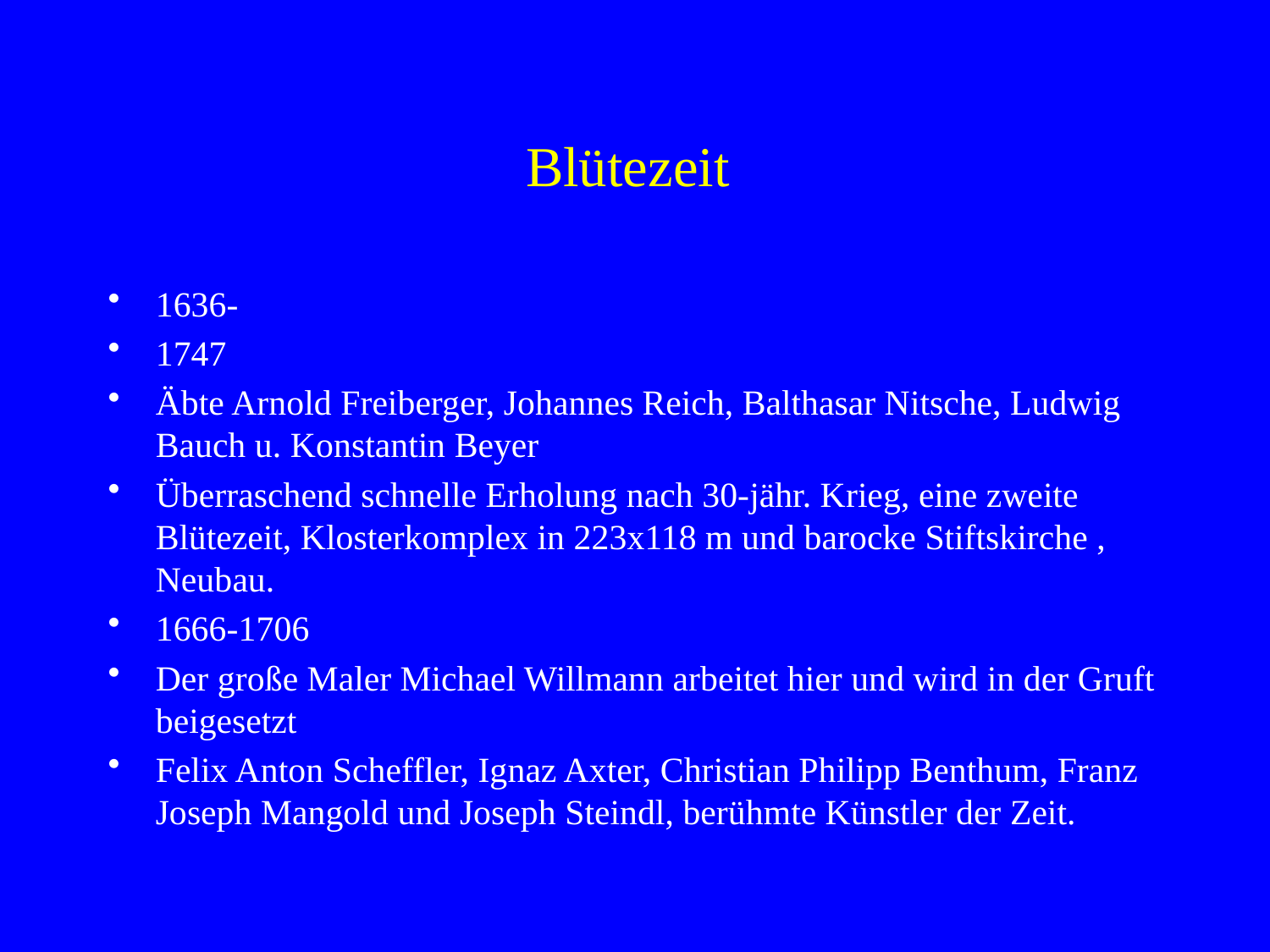

# Blütezeit
1636-
1747
Äbte Arnold Freiberger, Johannes Reich, Balthasar Nitsche, Ludwig Bauch u. Konstantin Beyer
Überraschend schnelle Erholung nach 30-jähr. Krieg, eine zweite Blütezeit, Klosterkomplex in 223x118 m und barocke Stiftskirche , Neubau.
1666-1706
Der große Maler Michael Willmann arbeitet hier und wird in der Gruft beigesetzt
Felix Anton Scheffler, Ignaz Axter, Christian Philipp Benthum, Franz Joseph Mangold und Joseph Steindl, berühmte Künstler der Zeit.